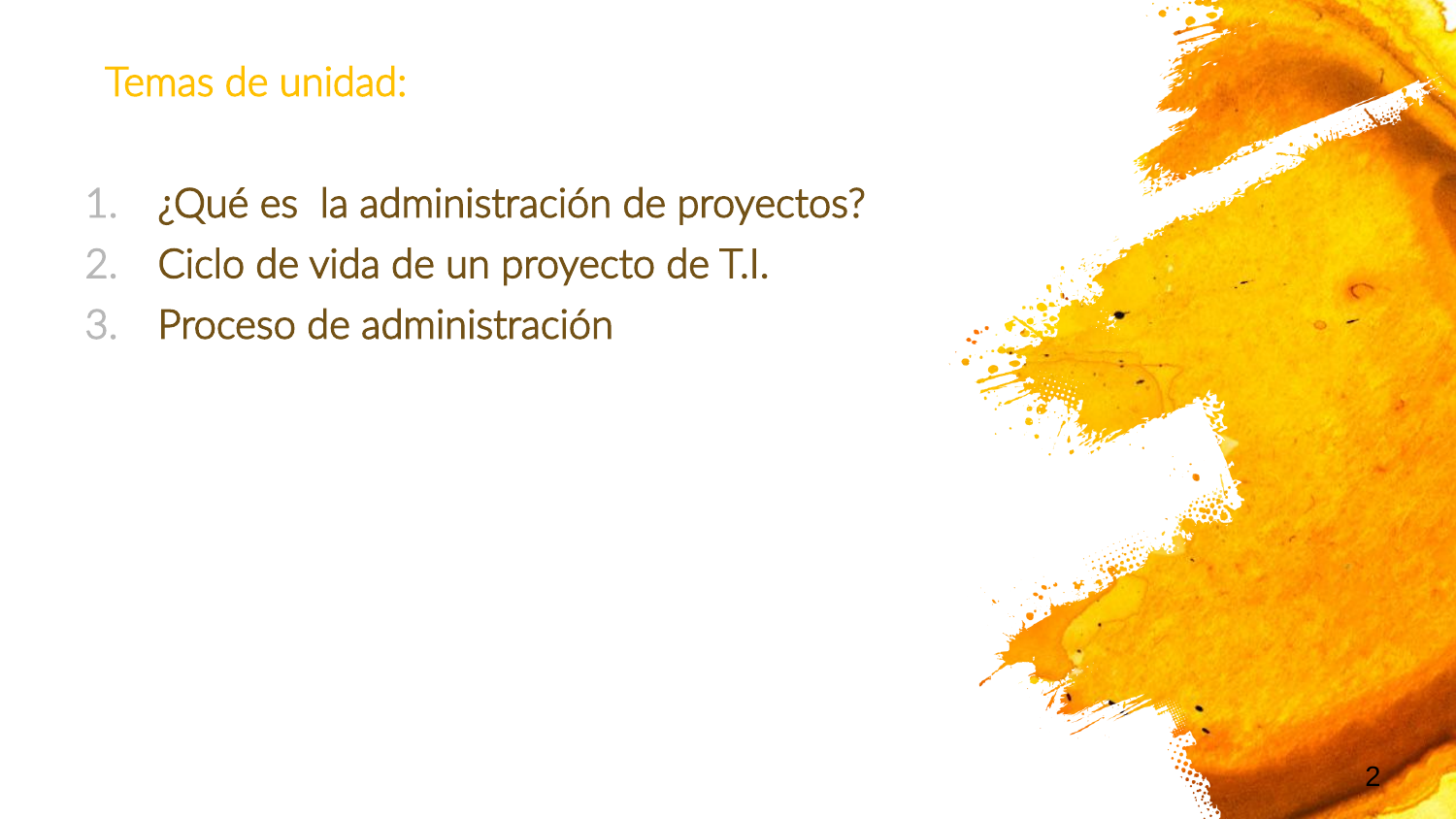

Temas de unidad:

¿Qué es  la administración de proyectos?
Ciclo de vida de un proyecto de T.I.
Proceso de administración
2